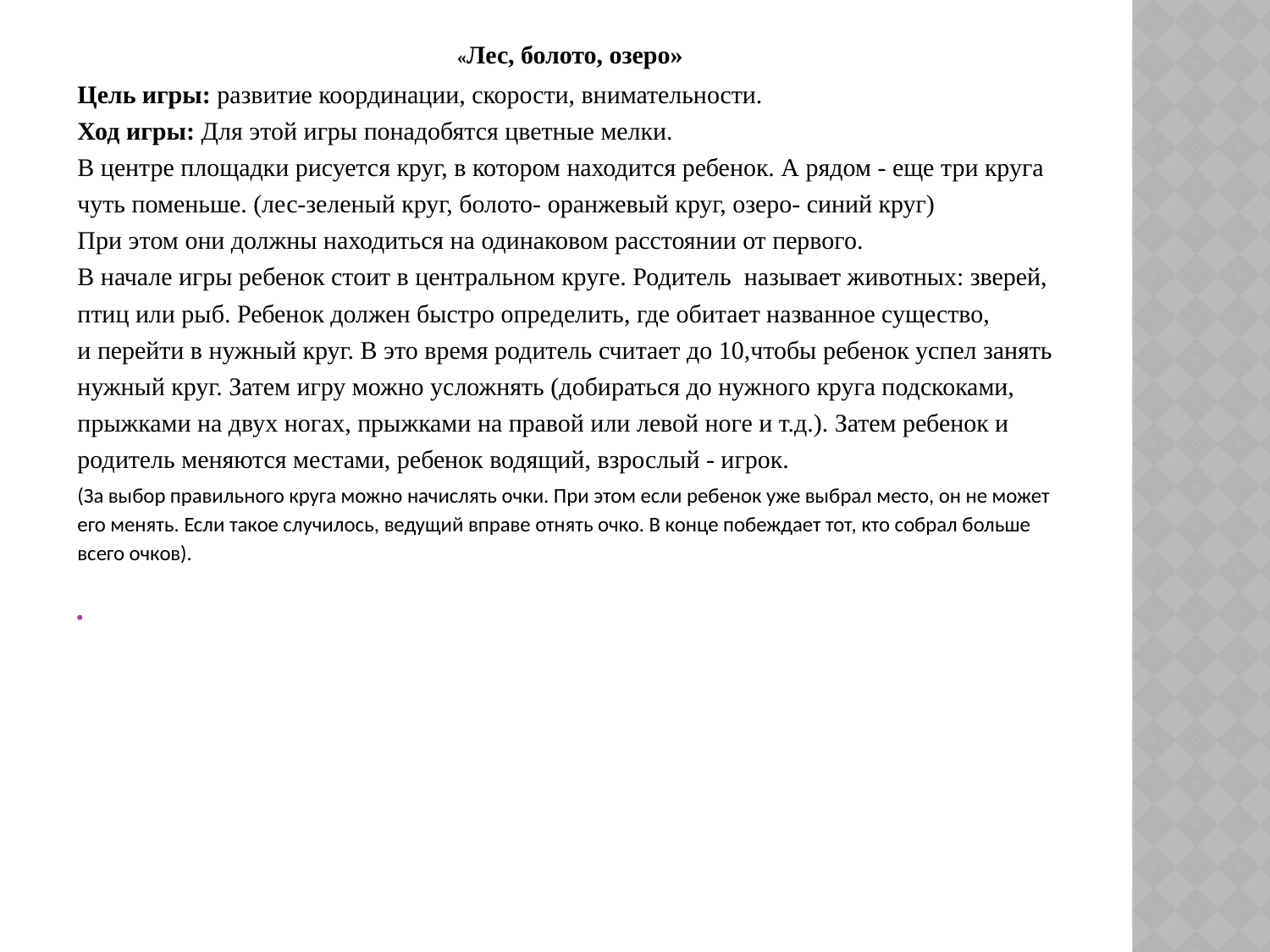

«Лес, болото, озеро»
Цель игры: развитие координации, скорости, внимательности.
Ход игры: Для этой игры понадобятся цветные мелки.
В центре площадки рисуется круг, в котором находится ребенок. А рядом - еще три круга чуть поменьше. (лес-зеленый круг, болото- оранжевый круг, озеро- синий круг)
При этом они должны находиться на одинаковом расстоянии от первого.
В начале игры ребенок стоит в центральном круге. Родитель  называет животных: зверей, птиц или рыб. Ребенок должен быстро определить, где обитает названное существо, и перейти в нужный круг. В это время родитель считает до 10,чтобы ребенок успел занять нужный круг. Затем игру можно усложнять (добираться до нужного круга подскоками, прыжками на двух ногах, прыжками на правой или левой ноге и т.д.). Затем ребенок и родитель меняются местами, ребенок водящий, взрослый - игрок.
(За выбор правильного круга можно начислять очки. При этом если ребенок уже выбрал место, он не может его менять. Если такое случилось, ведущий вправе отнять очко. В конце побеждает тот, кто собрал больше всего очков).

#